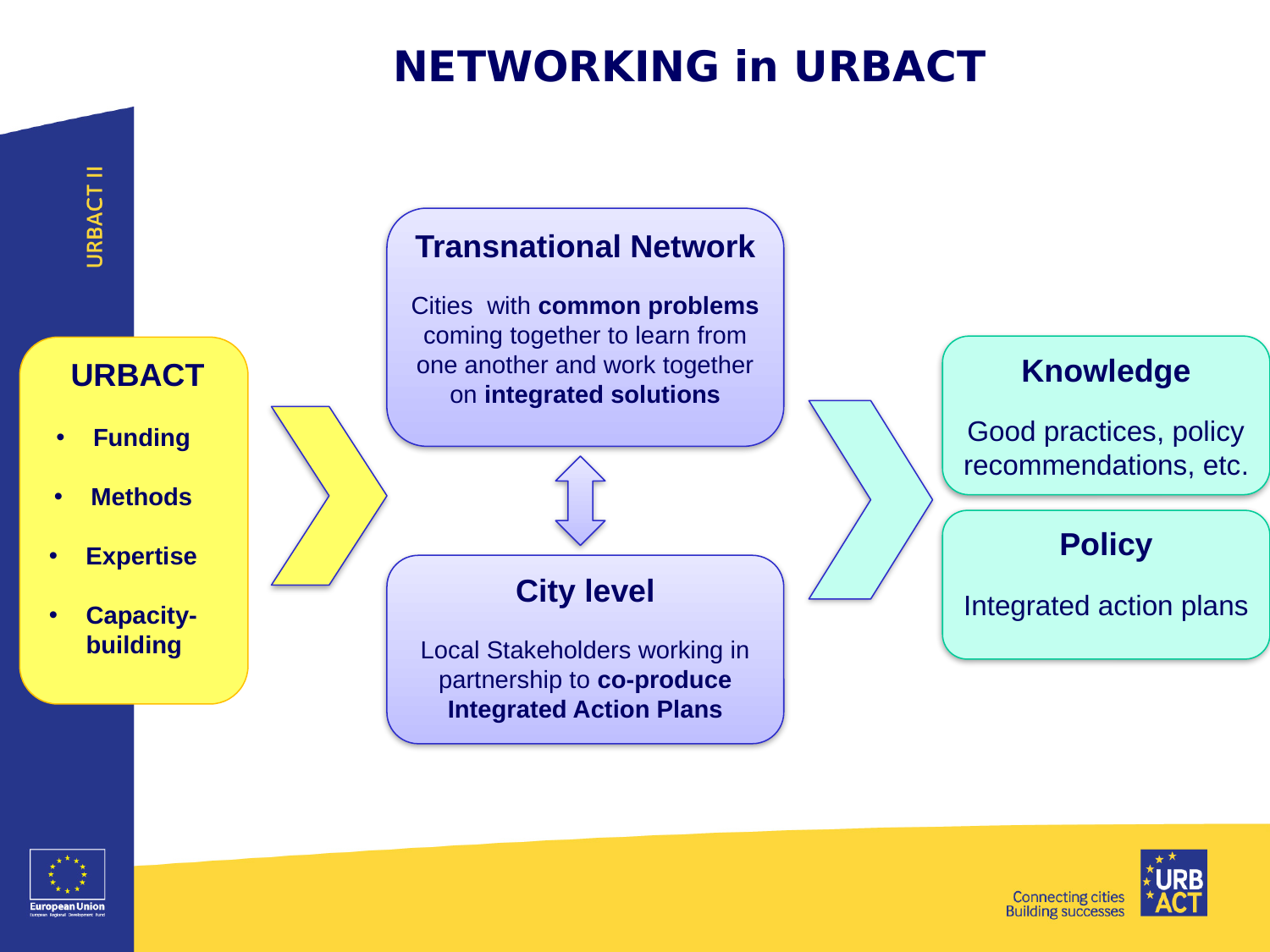

# NETWORKING in URBACT
Transnational Network

Cities  with common problems coming together to learn from one another and work together on integrated solutions
Knowledge

Good practices, policy recommendations, etc.

 URBACT

 Funding

 Methods

 Expertise

 Capacity-building

Policy

Integrated action plans
City level

Local Stakeholders working in partnership to co-produce Integrated Action Plans